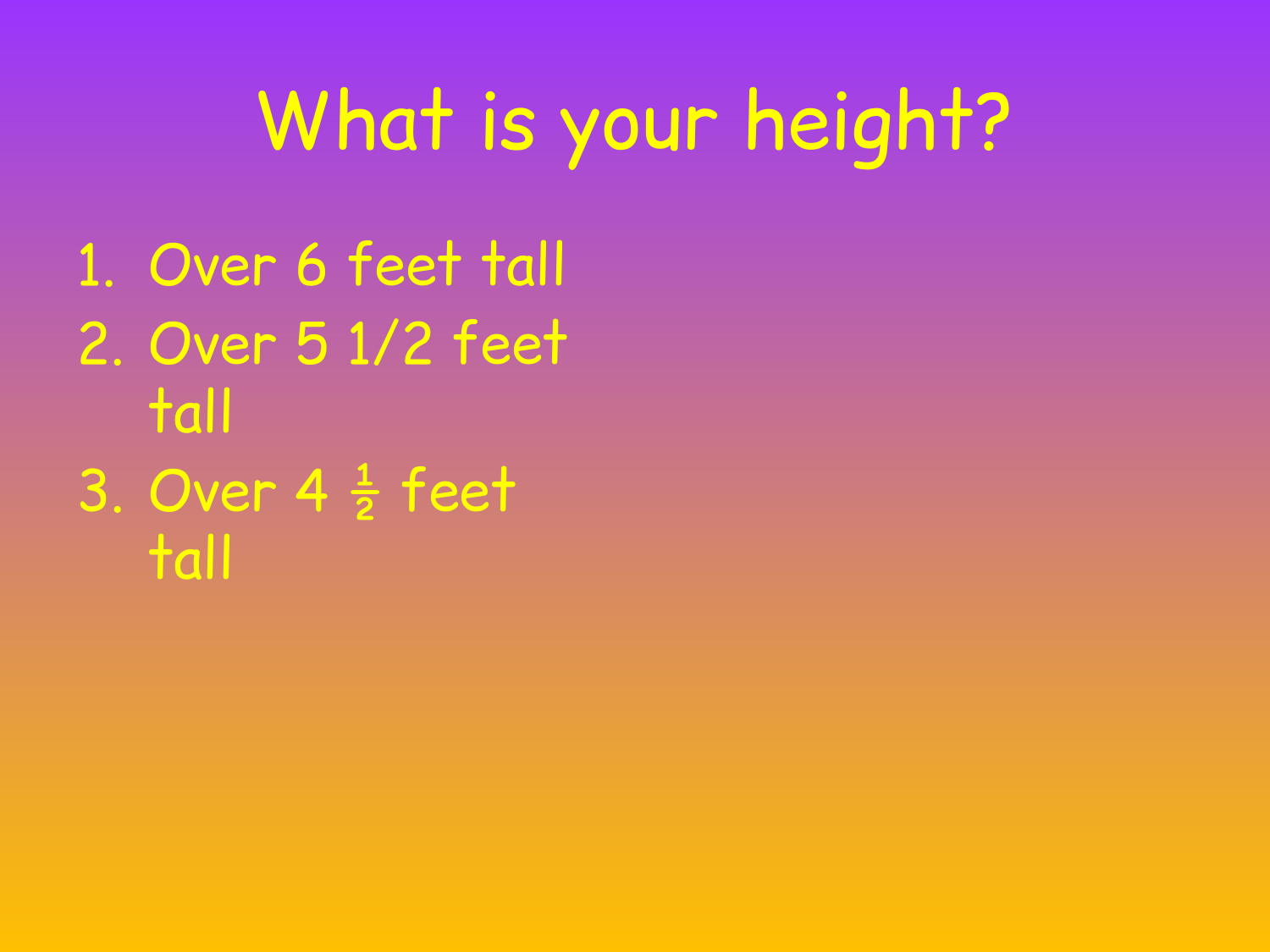

# What is your height?
Over 6 feet tall
Over 5 1/2 feet tall
Over 4 ½ feet tall